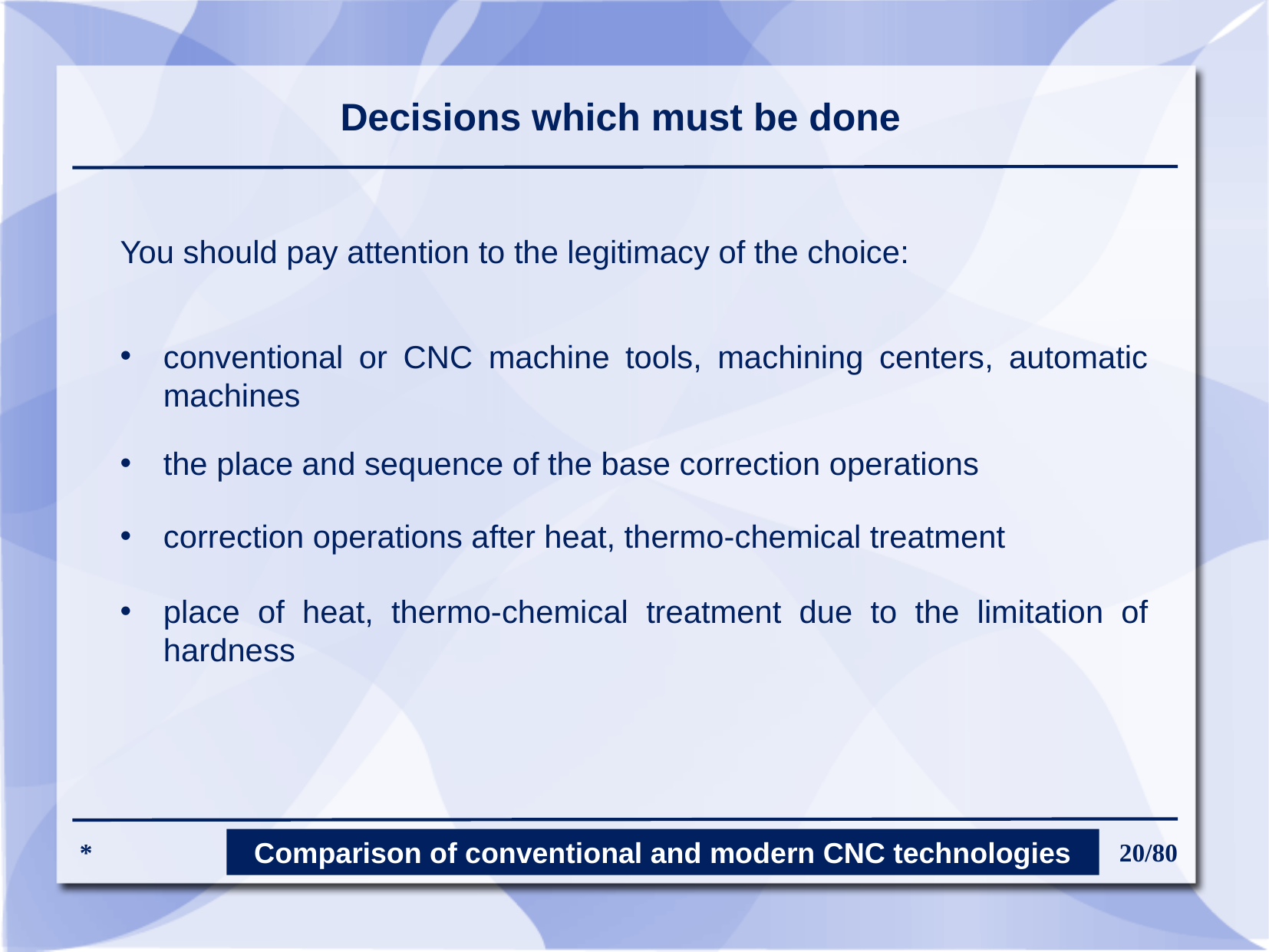

Decisions which must be done
#
You should pay attention to the legitimacy of the choice:
conventional or CNC machine tools, machining centers, automatic machines
the place and sequence of the base correction operations
correction operations after heat, thermo-chemical treatment
place of heat, thermo-chemical treatment due to the limitation of hardness
Comparison of conventional and modern CNC technologies
*
20/80